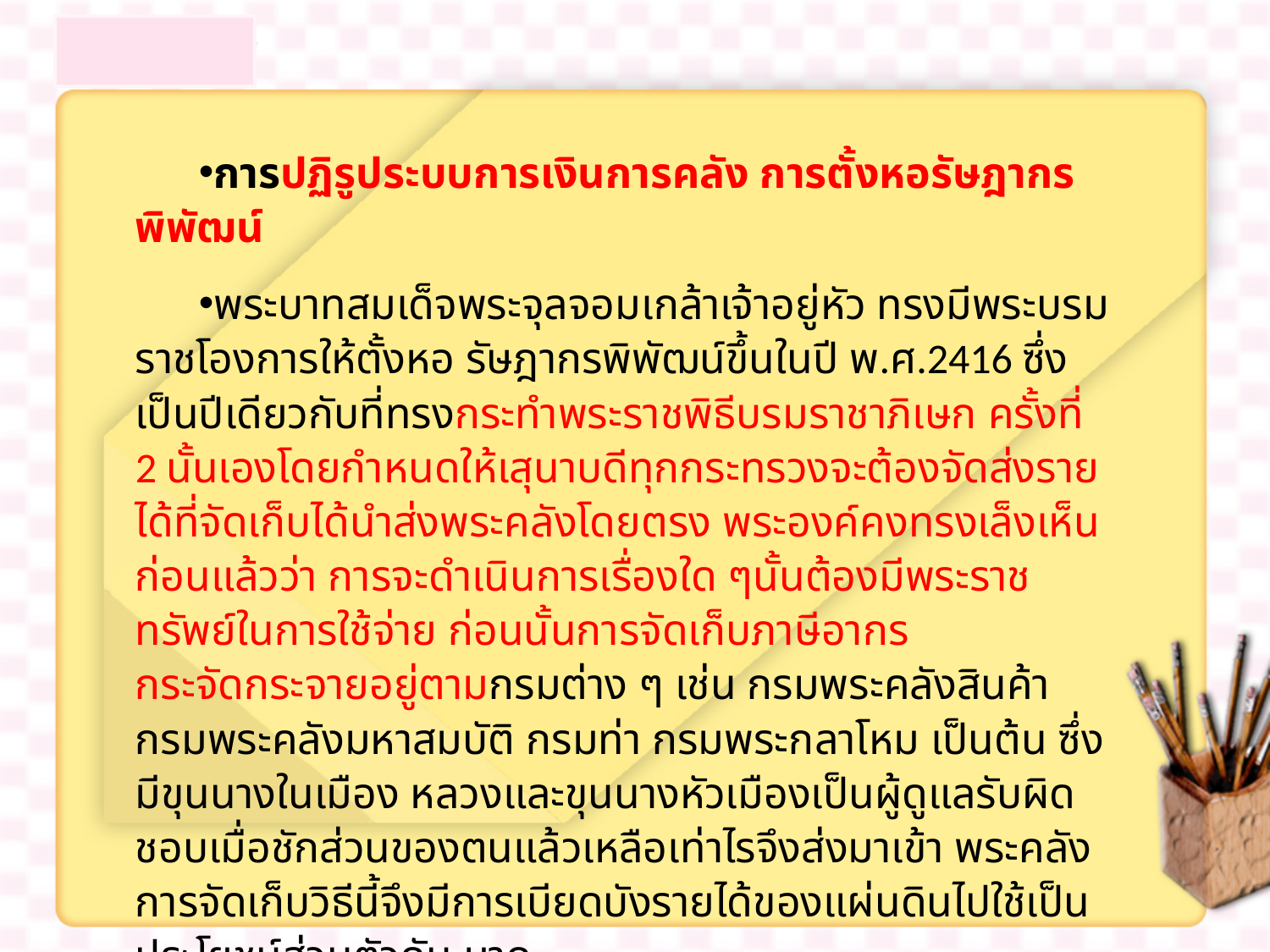

การปฏิรูประบบการเงินการคลัง การตั้งหอรัษฎากรพิพัฒน์
พระบาทสมเด็จพระจุลจอมเกล้าเจ้าอยู่หัว ทรงมีพระบรมราชโองการให้ตั้งหอ รัษฎากรพิพัฒน์ขึ้นในปี พ.ศ.2416 ซึ่งเป็นปีเดียวกับที่ทรงกระทำพระราชพิธีบรมราชาภิเษก ครั้งที่ 2 นั้นเองโดยกำหนดให้เสุนาบดีทุกกระทรวงจะต้องจัดส่งรายได้ที่จัดเก็บได้นำส่งพระคลังโดยตรง พระองค์คงทรงเล็งเห็นก่อนแล้วว่า การจะดำเนินการเรื่องใด ๆนั้นต้องมีพระราช ทรัพย์ในการใช้จ่าย ก่อนนั้นการจัดเก็บภาษีอากรกระจัดกระจายอยู่ตามกรมต่าง ๆ เช่น กรมพระคลังสินค้า กรมพระคลังมหาสมบัติ กรมท่า กรมพระกลาโหม เป็นต้น ซึ่งมีขุนนางในเมือง หลวงและขุนนางหัวเมืองเป็นผู้ดูแลรับผิดชอบเมื่อชักส่วนของตนแล้วเหลือเท่าไรจึงส่งมาเข้า พระคลัง การจัดเก็บวิธีนี้จึงมีการเบียดบังรายได้ของแผ่นดินไปใช้เป็นประโยชน์ส่วนตัวกัน มาก